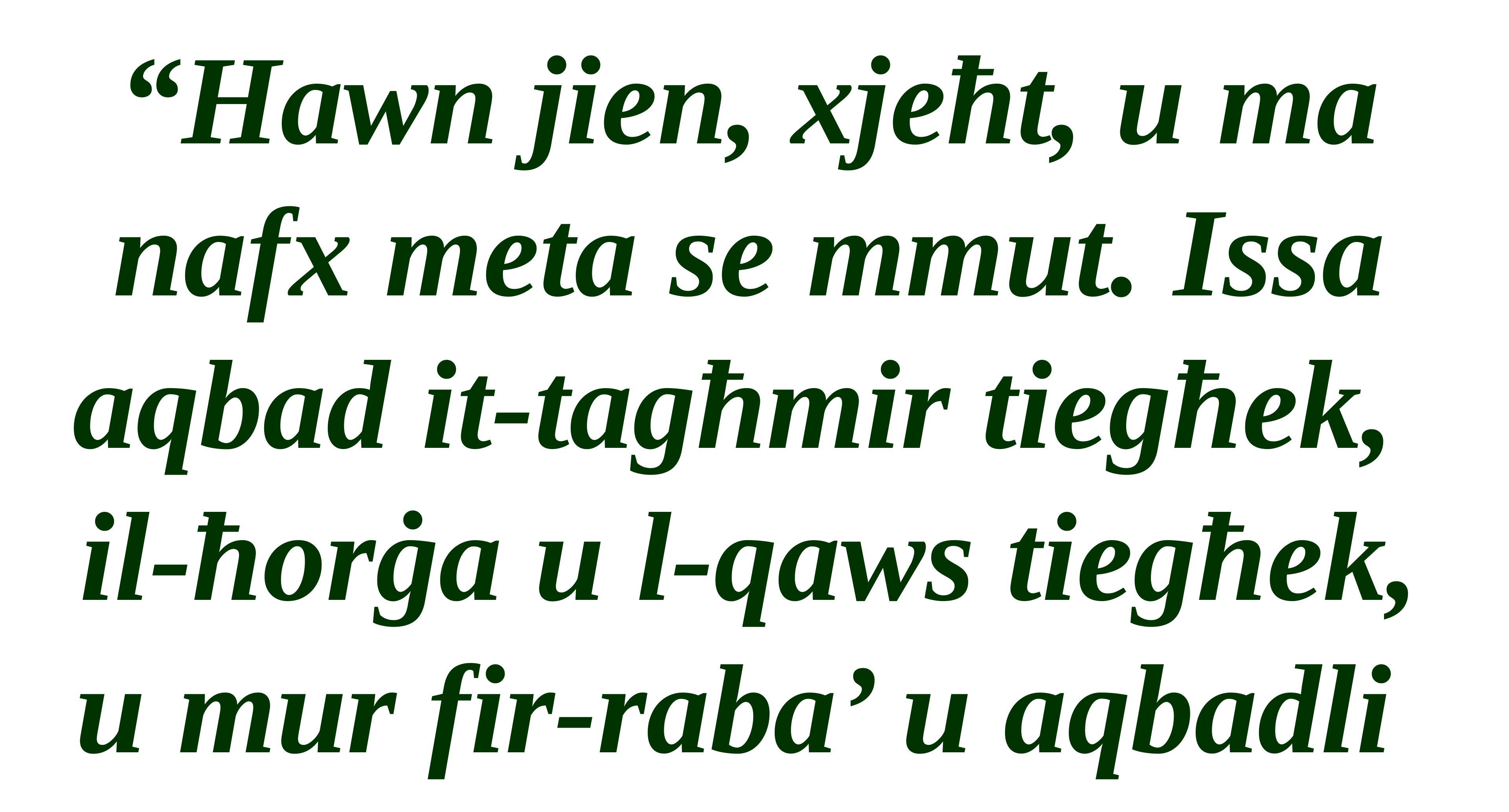

“Hawn jien, xjeħt, u ma nafx meta se mmut. Issa aqbad it-tagħmir tiegħek,
il-ħorġa u l-qaws tiegħek, u mur fir-raba’ u aqbadli